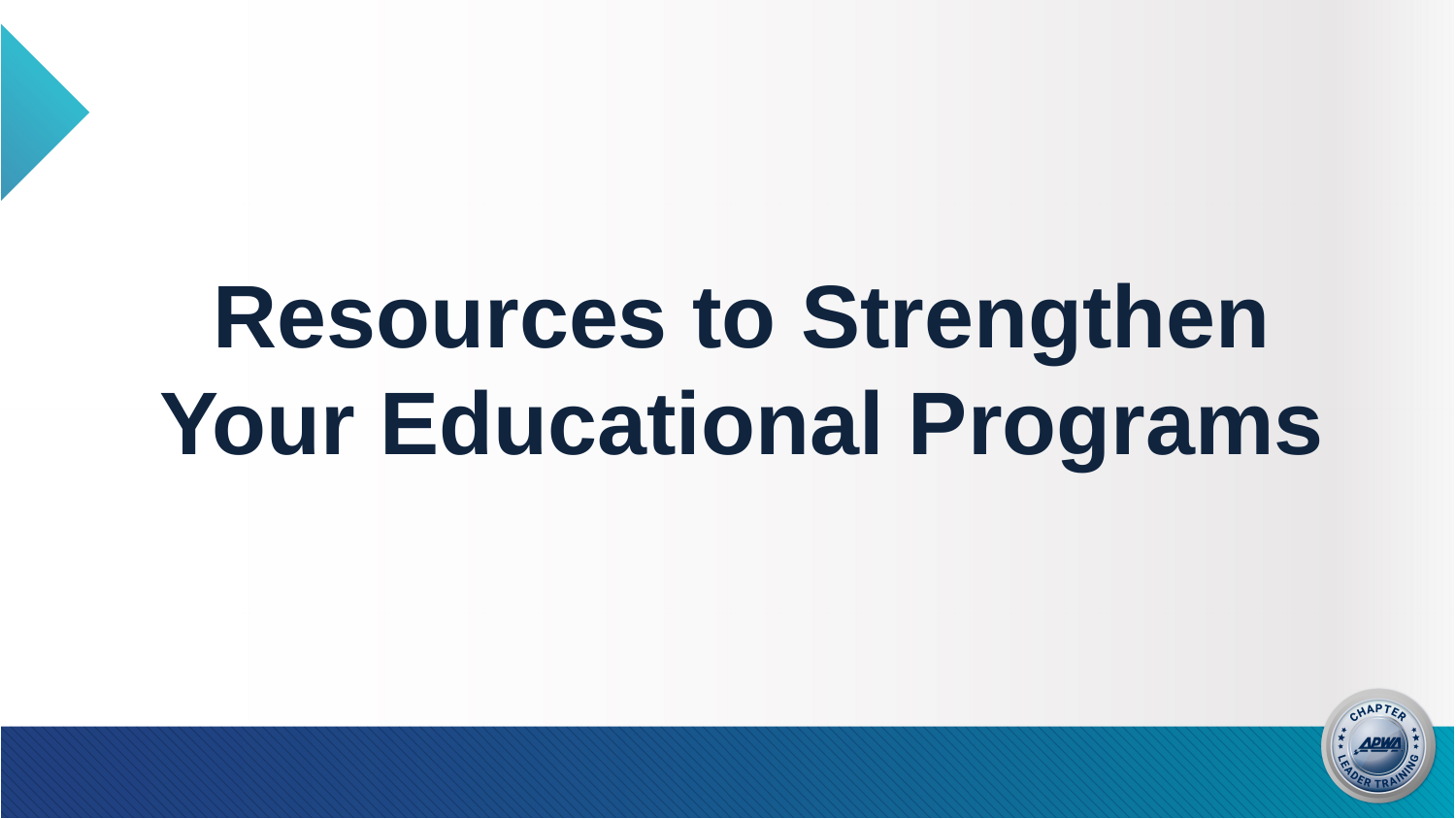

#
Resources to Strengthen Your Educational Programs